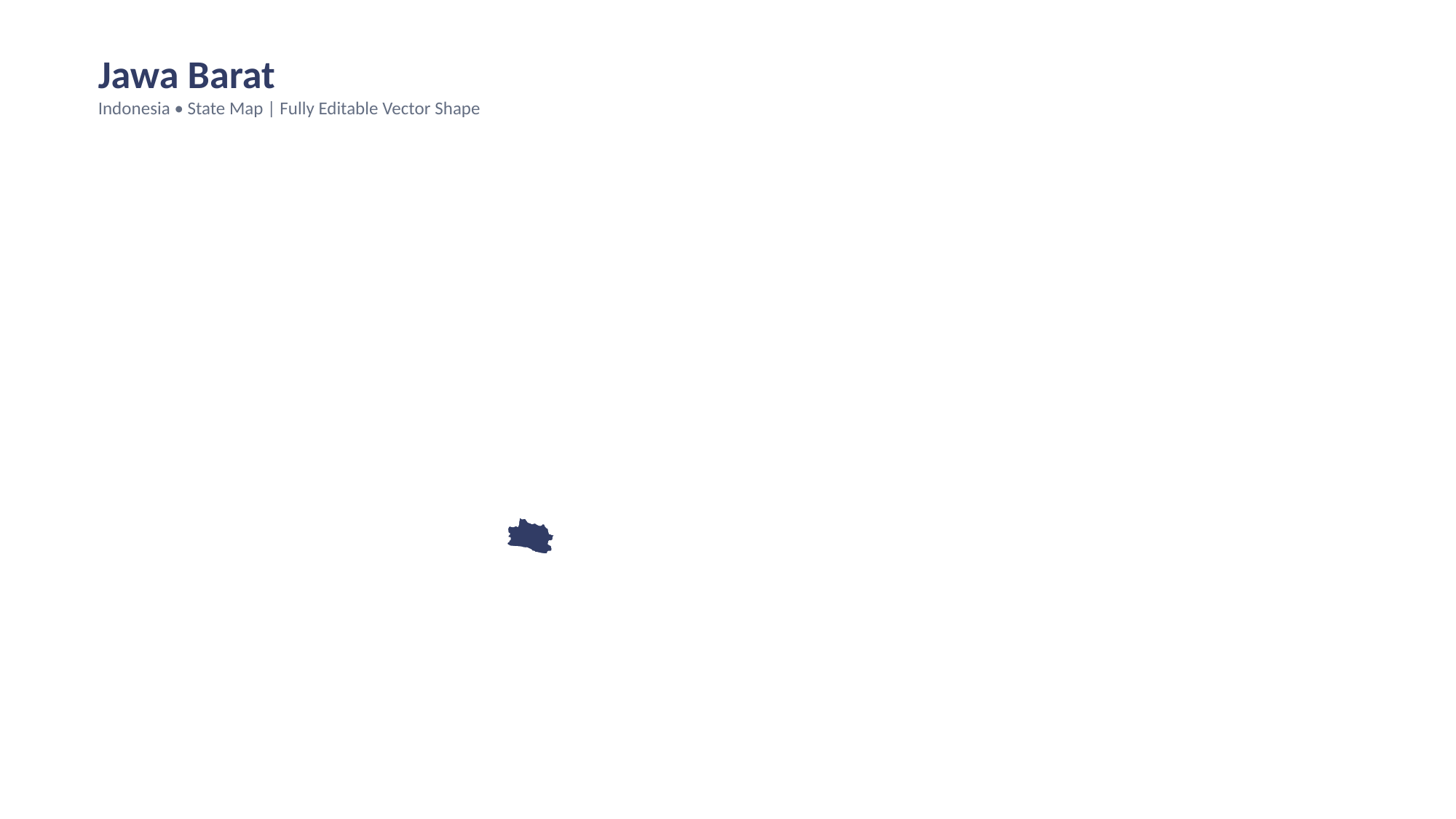

Jawa Barat
Indonesia • State Map | Fully Editable Vector Shape